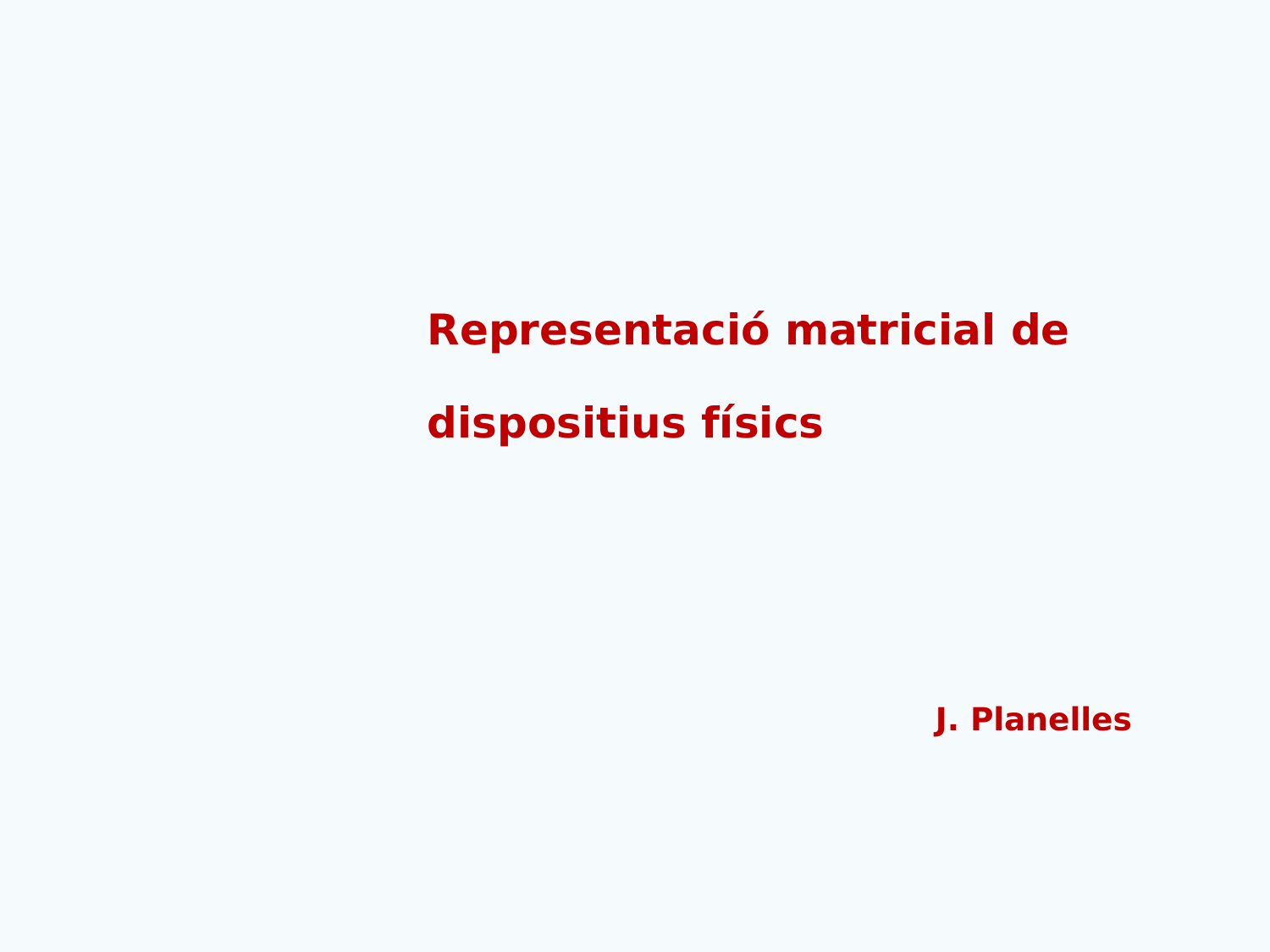

Representació matricial de
dispositius físics

				J. Planelles